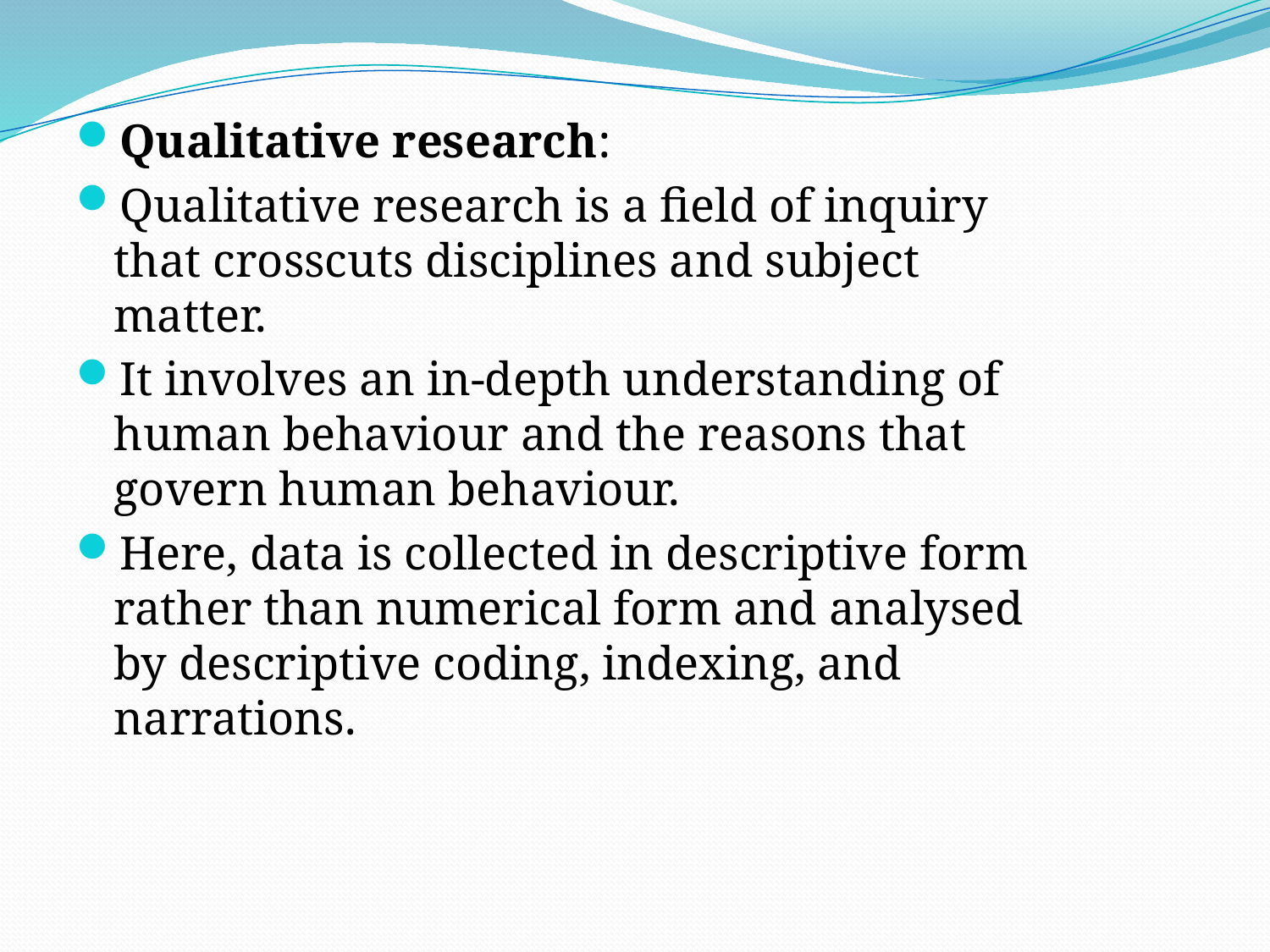

Qualitative research:
Qualitative research is a field of inquiry that crosscuts disciplines and subject matter.
It involves an in-depth understanding of human behaviour and the reasons that govern human behaviour.
Here, data is collected in descriptive form rather than numerical form and analysed by descriptive coding, indexing, and narrations.